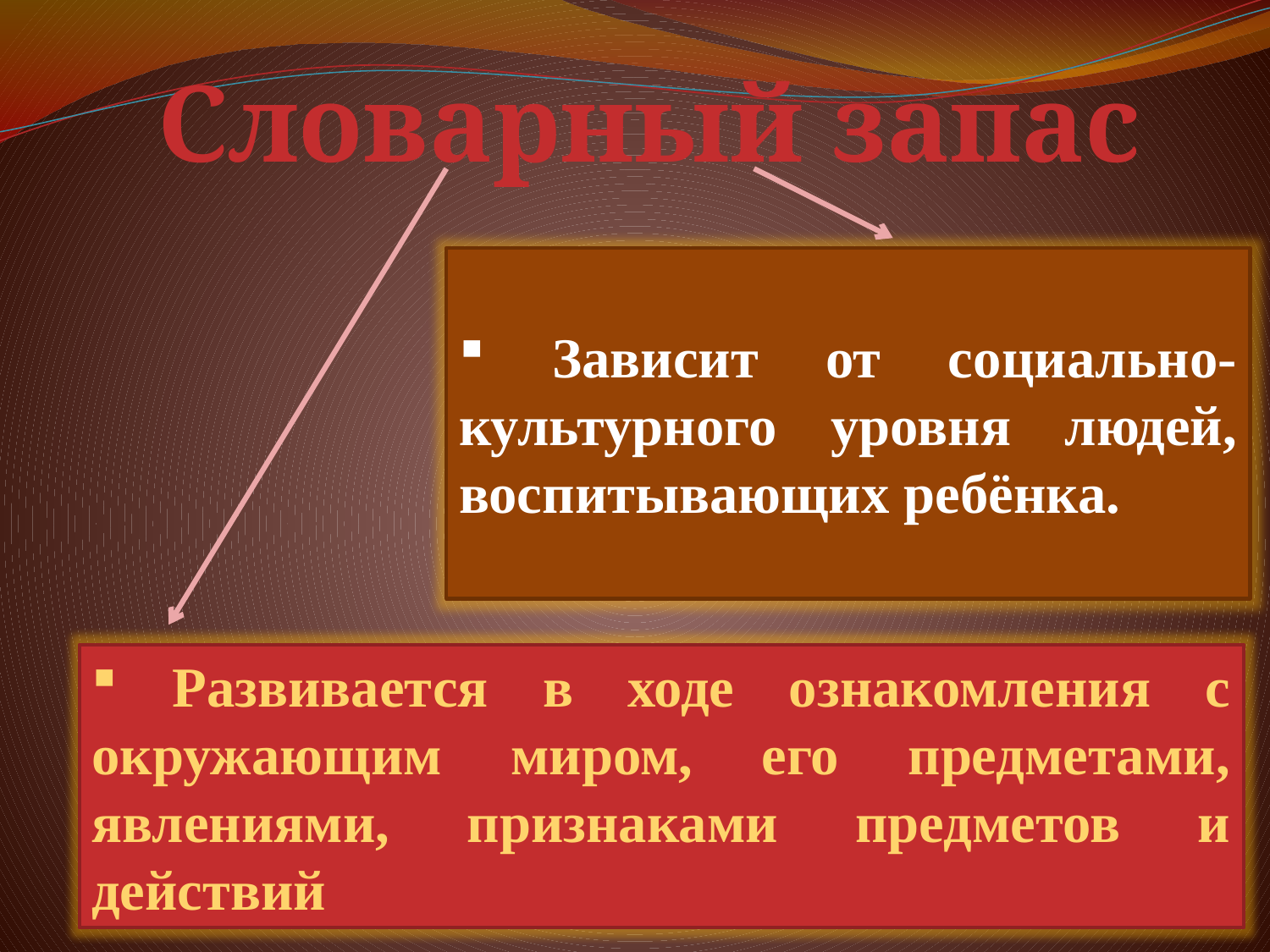

Словарный запас
#

 Зависит от социально-культурного уровня людей, воспитывающих ребёнка.

 Развивается в ходе ознакомления с окружающим миром, его предметами, явлениями, признаками предметов и действий